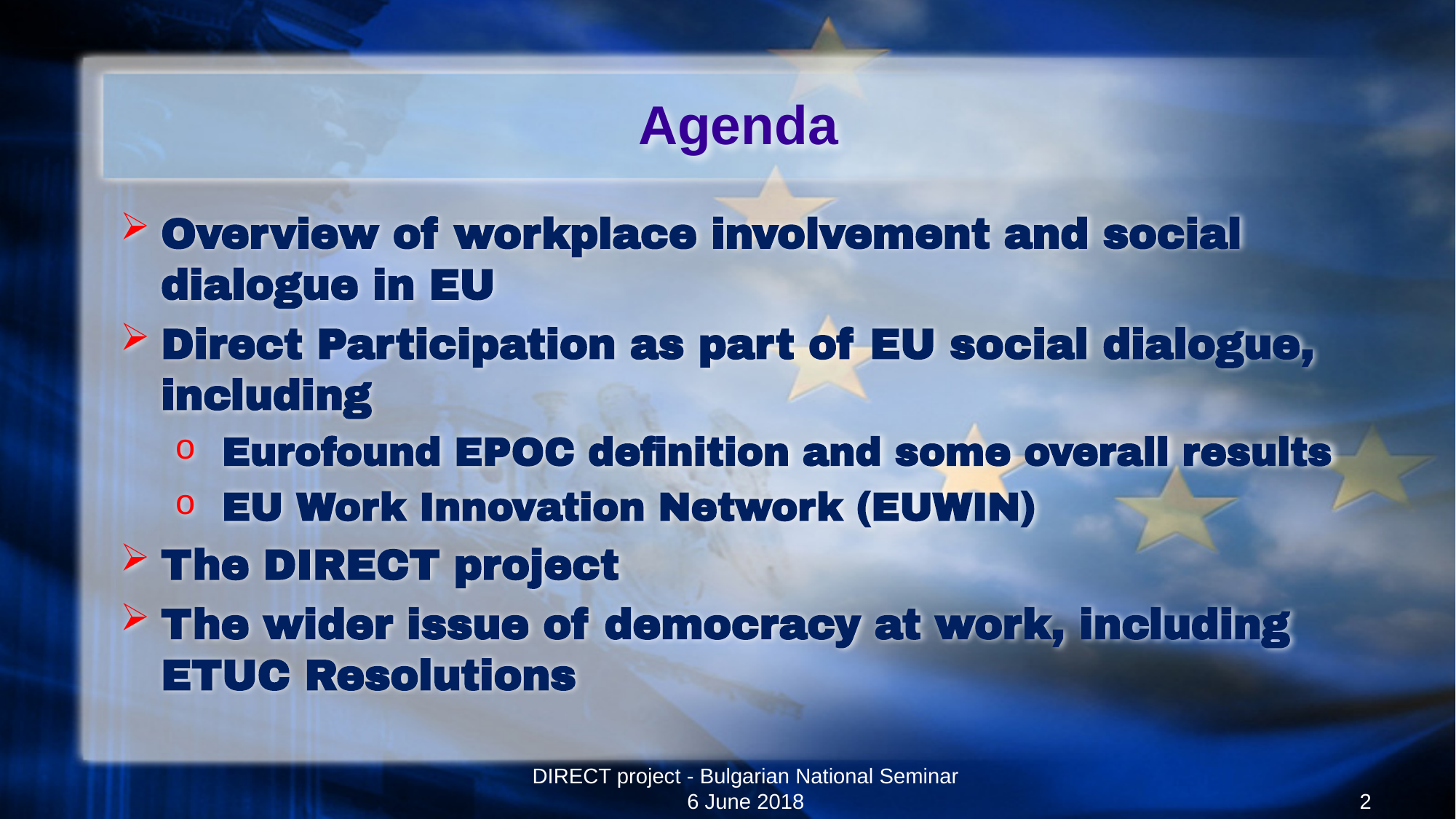

# Agenda
Overview of workplace involvement and social dialogue in EU
Direct Participation as part of EU social dialogue, including
 Eurofound EPOC definition and some overall results
 EU Work Innovation Network (EUWIN)
The DIRECT project
The wider issue of democracy at work, including ETUC Resolutions
DIRECT project - Bulgarian National Seminar 6 June 2018
2